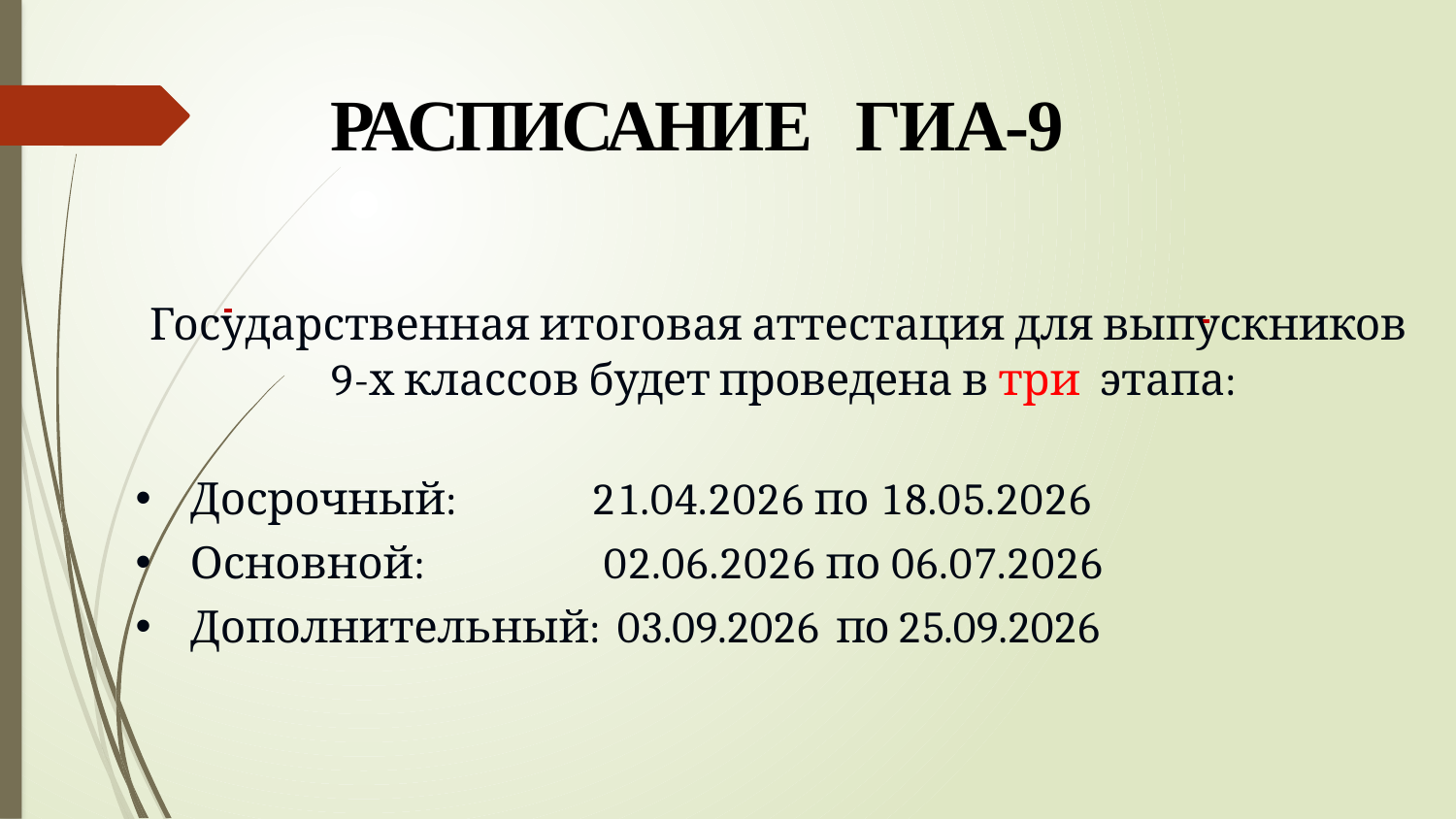

# РАСПИСАНИЕ   ГИА-9

Государственная итоговая аттестация для выпускников
9-х классов будет проведена в три  этапа:

Досрочный:              21.04.2026 по 18.05.2026
Основной:                   02.06.2026 по 06.07.2026
Дополнительный:  03.09.2026  по 25.09.2026